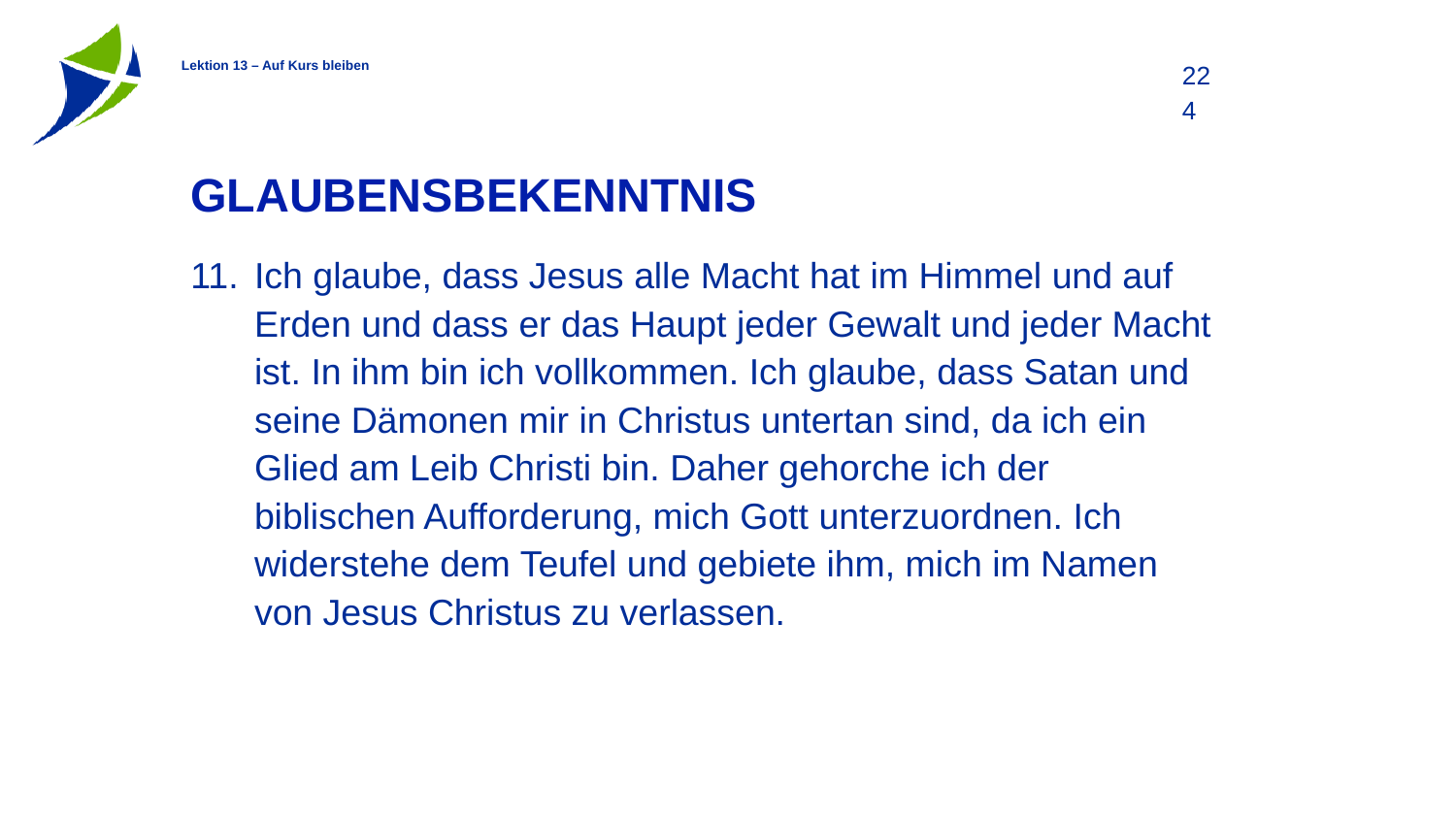

224
# Glaubensbekenntnis
Ich glaube, dass Jesus alle Macht hat im Himmel und auf Erden und dass er das Haupt jeder Gewalt und jeder Macht ist. In ihm bin ich vollkommen. Ich glaube, dass Satan und seine Dämonen mir in Christus untertan sind, da ich ein Glied am Leib Christi bin. Daher gehorche ich der biblischen Aufforderung, mich Gott unterzuordnen. Ich widerstehe dem Teufel und gebiete ihm, mich im Namen von Jesus Christus zu verlassen.